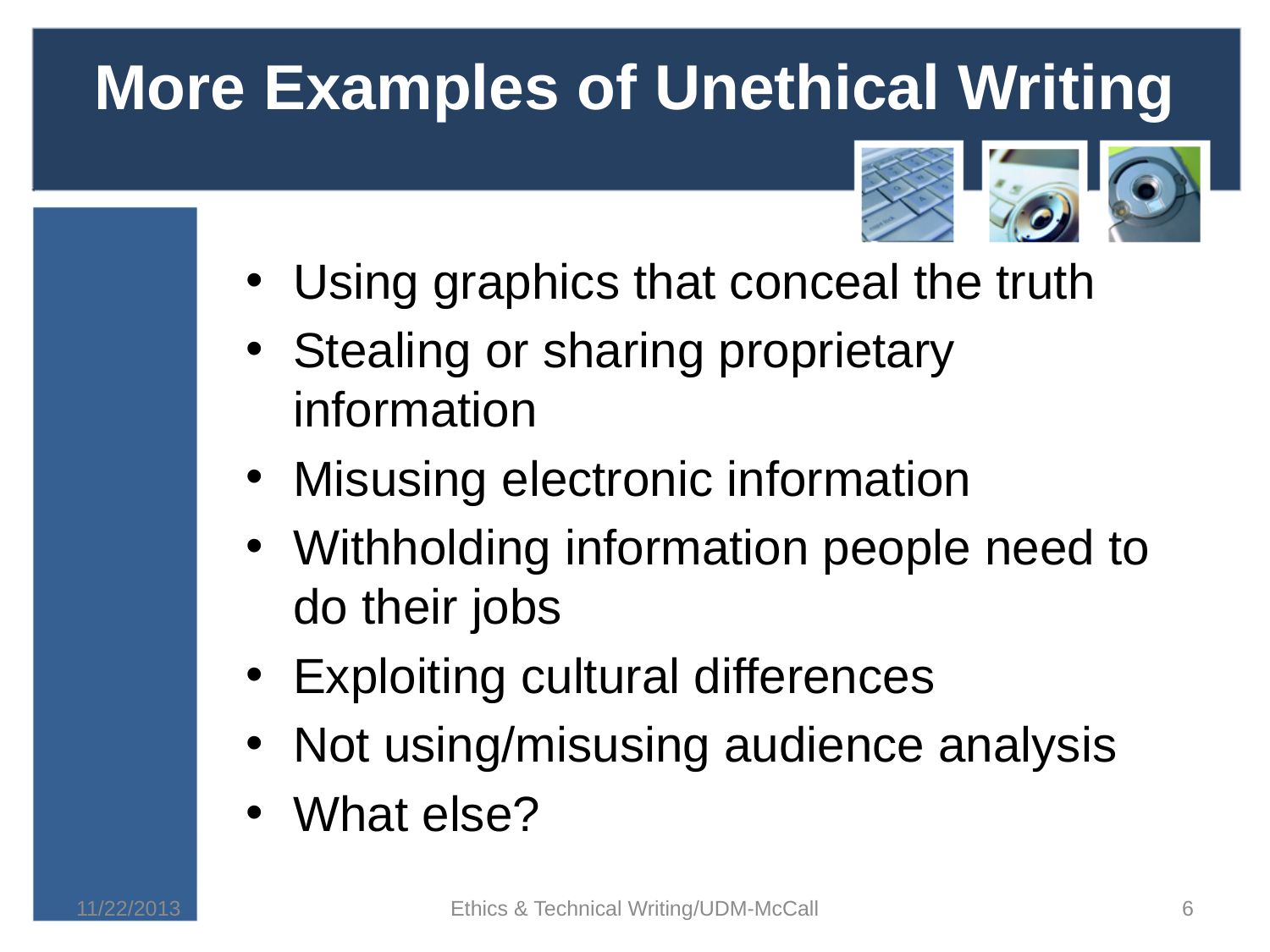

# More Examples of Unethical Writing
Using graphics that conceal the truth
Stealing or sharing proprietary information
Misusing electronic information
Withholding information people need to do their jobs
Exploiting cultural differences
Not using/misusing audience analysis
What else?

11/22/2013
Ethics & Technical Writing/UDM-McCall
6